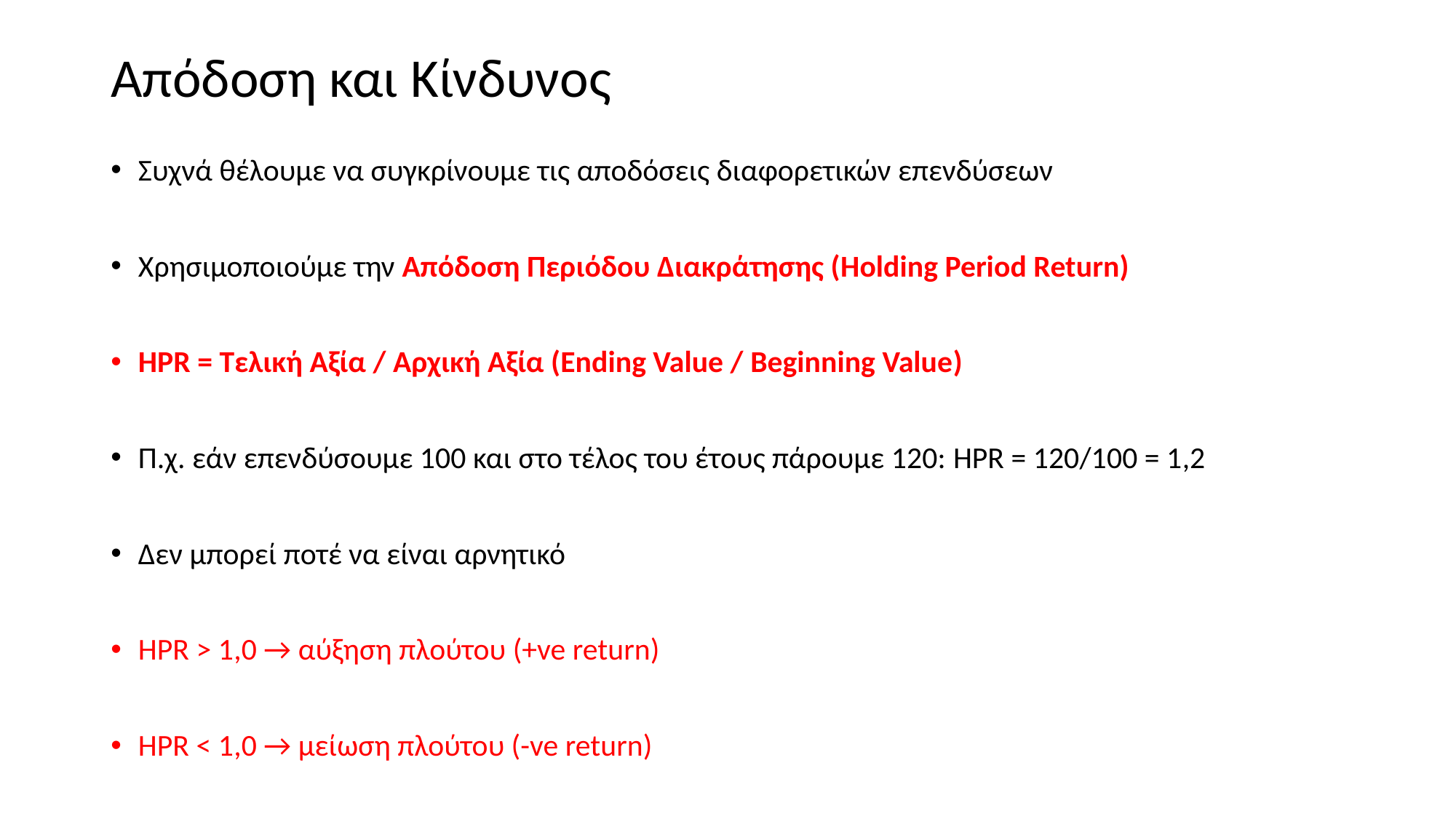

# Απόδοση και Κίνδυνος
Συχνά θέλουμε να συγκρίνουμε τις αποδόσεις διαφορετικών επενδύσεων

Χρησιμοποιούμε την Απόδοση Περιόδου Διακράτησης (Holding Period Return)

HPR = Τελική Αξία / Αρχική Αξία (Ending Value / Beginning Value)

Π.χ. εάν επενδύσουμε 100 και στο τέλος του έτους πάρουμε 120: HPR = 120/100 = 1,2

Δεν μπορεί ποτέ να είναι αρνητικό

HPR > 1,0 → αύξηση πλούτου (+ve return)

HPR < 1,0 → μείωση πλούτου (-ve return)